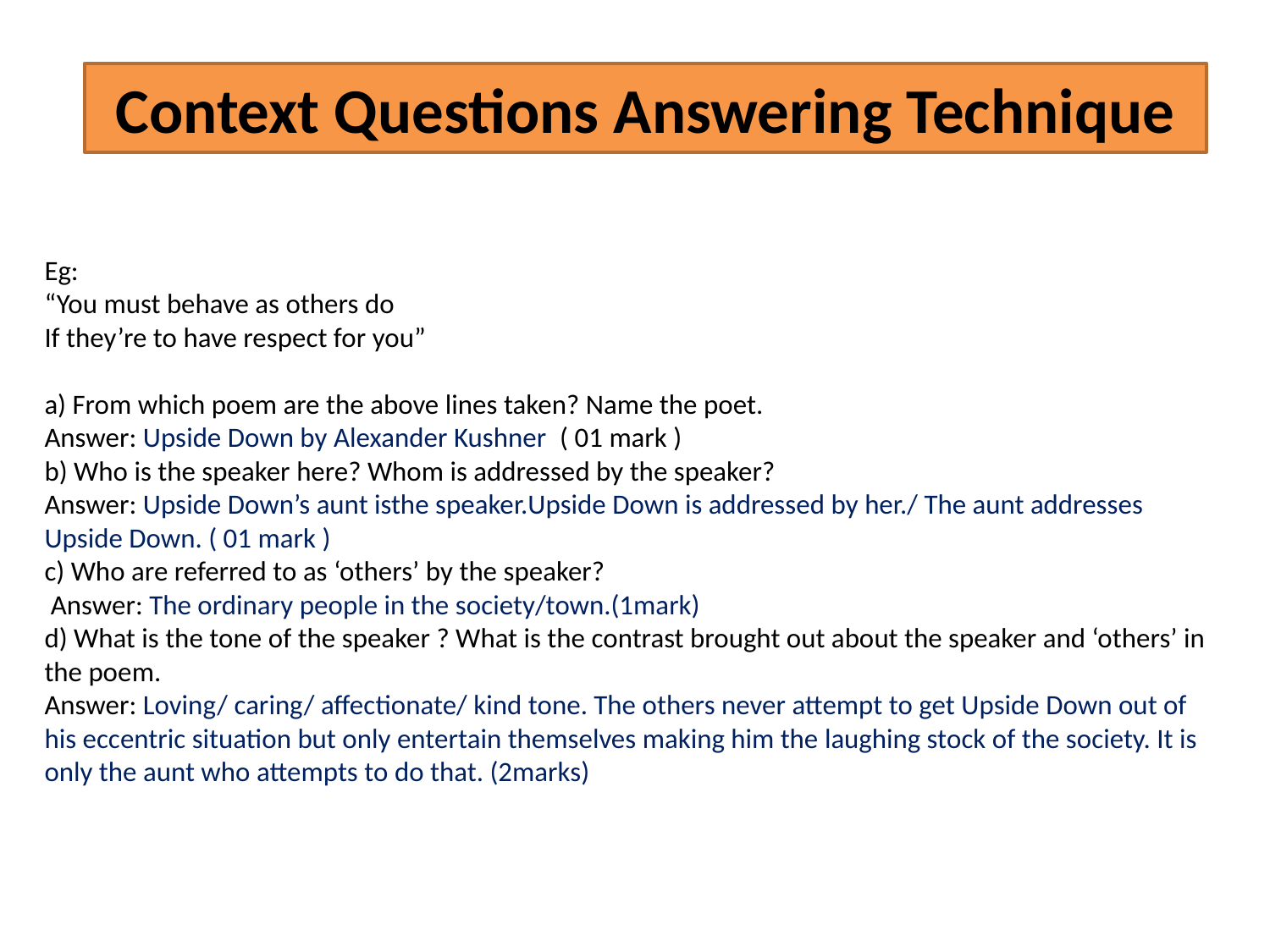

# Eg: “You must behave as others do If they’re to have respect for you”   a) From which poem are the above lines taken? Name the poet. Answer: Upside Down by Alexander Kushner  ( 01 mark ) b) Who is the speaker here? Whom is addressed by the speaker? Answer: Upside Down’s aunt isthe speaker.Upside Down is addressed by her./ The aunt addresses Upside Down. ( 01 mark ) c) Who are referred to as ‘others’ by the speaker? Answer: The ordinary people in the society/town.(1mark) d) What is the tone of the speaker ? What is the contrast brought out about the speaker and ‘others’ in the poem. Answer: Loving/ caring/ affectionate/ kind tone. The others never attempt to get Upside Down out of his eccentric situation but only entertain themselves making him the laughing stock of the society. It is only the aunt who attempts to do that. (2marks)
Context Questions Answering Technique